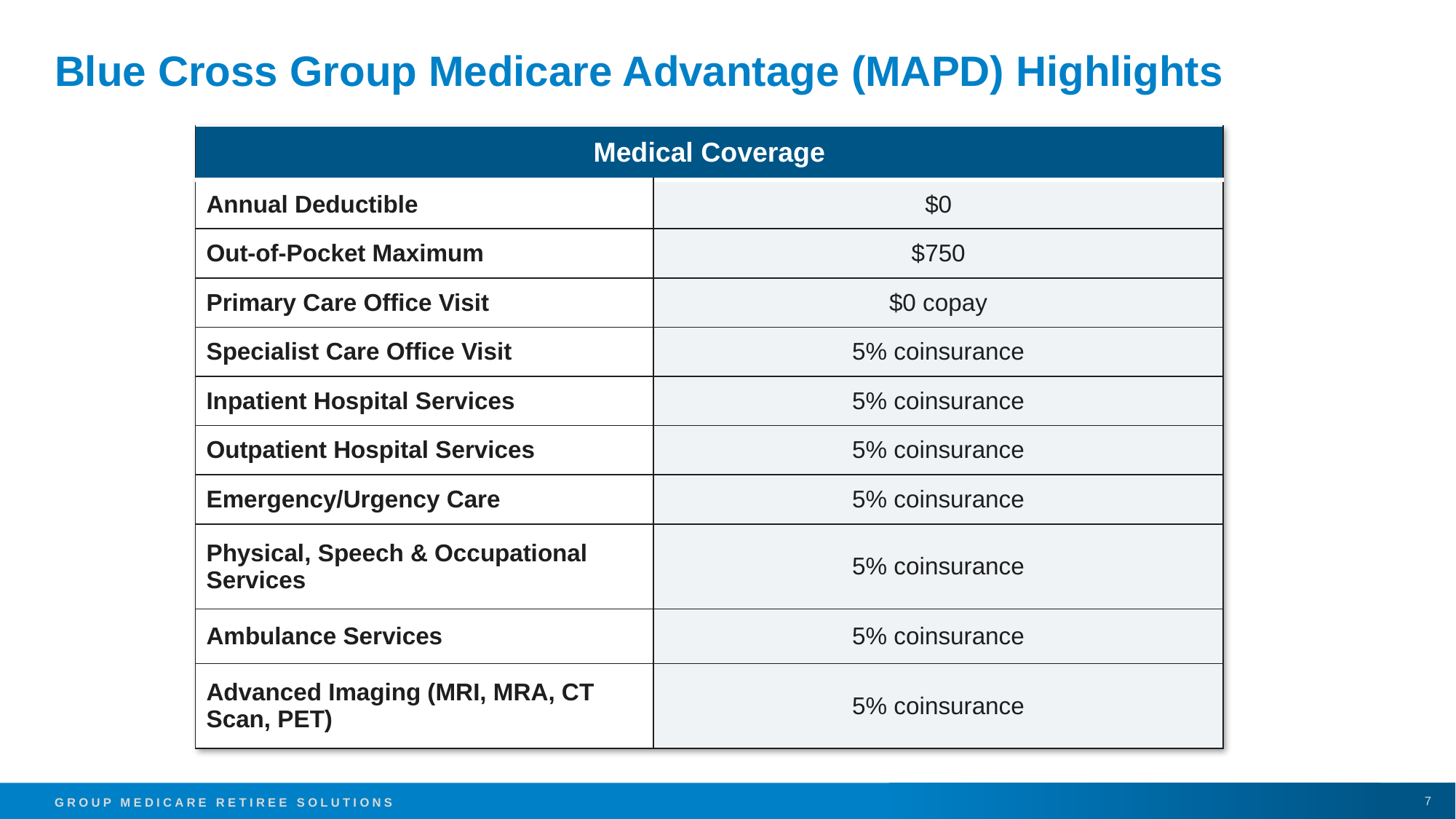

# Blue Cross Group Medicare Advantage (MAPD) Highlights
| Medical Coverage |  |
| --- | --- |
| Annual Deductible | $0 |
| Out-of-Pocket Maximum | $750 |
| Primary Care Office Visit | $0 copay |
| Specialist Care Office Visit | 5% coinsurance |
| Inpatient Hospital Services | 5% coinsurance |
| Outpatient Hospital Services | 5% coinsurance |
| Emergency/Urgency Care | 5% coinsurance |
| Physical, Speech & Occupational Services | 5% coinsurance |
| Ambulance Services | 5% coinsurance |
| Advanced Imaging (MRI, MRA, CT Scan, PET) | 5% coinsurance |
7